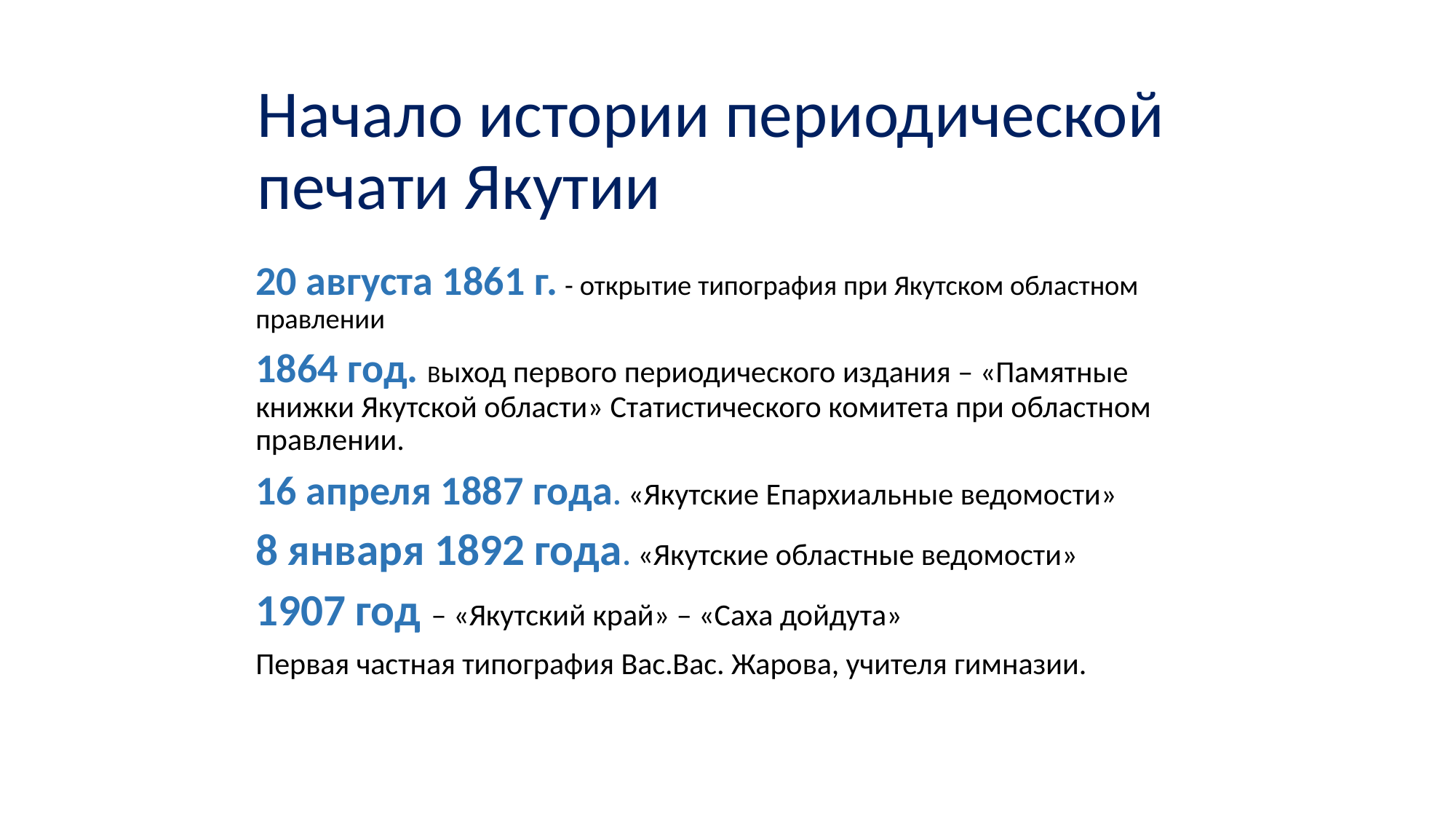

# Начало истории периодической печати Якутии
20 августа 1861 г. - открытие типография при Якутском областном правлении
1864 год. Выход первого периодического издания – «Памятные книжки Якутской области» Статистического комитета при областном правлении.
16 апреля 1887 года. «Якутские Епархиальные ведомости»
8 января 1892 года. «Якутские областные ведомости»
1907 год – «Якутский край» – «Саха дойдута»
Первая частная типография Вас.Вас. Жарова, учителя гимназии.